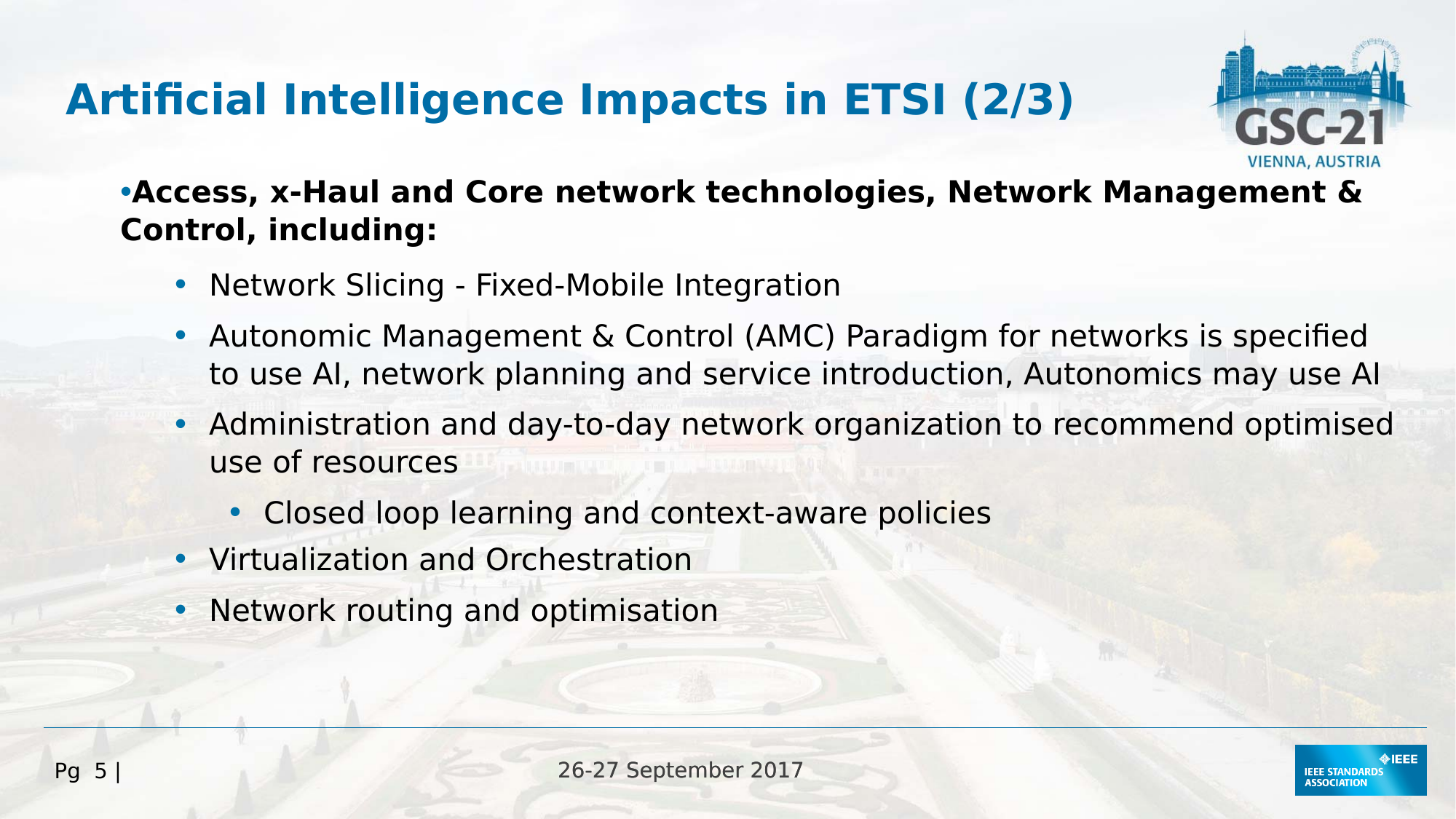

Artificial Intelligence Impacts in ETSI (2/3)
Access, x-Haul and Core network technologies, Network Management & Control, including:
Network Slicing - Fixed-Mobile Integration
Autonomic Management & Control (AMC) Paradigm for networks is specified to use AI, network planning and service introduction, Autonomics may use AI
Administration and day-to-day network organization to recommend optimised use of resources
Closed loop learning and context-aware policies
Virtualization and Orchestration
Network routing and optimisation
Pg  5 |